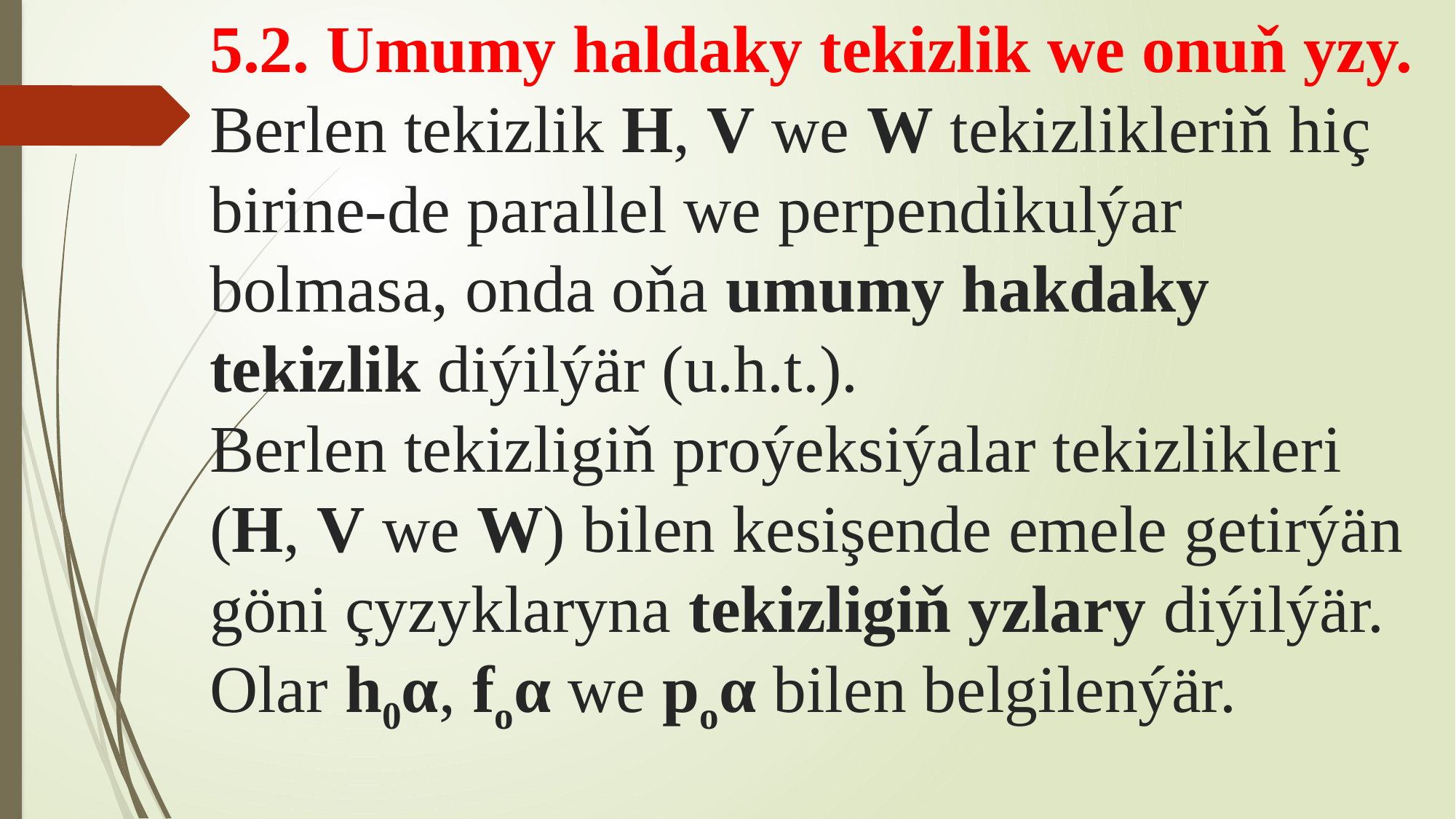

# 5.2. Umumy haldaky tekizlik we onuň yzy. Berlen tekizlik H, V we W tekizlikleriň hiç birine-de parallel we perpendikulýar bolmasa, onda oňa umumy hakdaky tekizlik diýilýär (u.h.t.). Berlen tekizligiň proýeksiýalar tekizlikleri (H, V we W) bilen kesişende emele getirýän göni çyzyklaryna tekizligiň yzlary diýilýär. Olar h0α, foα we poα bilen belgilenýär.